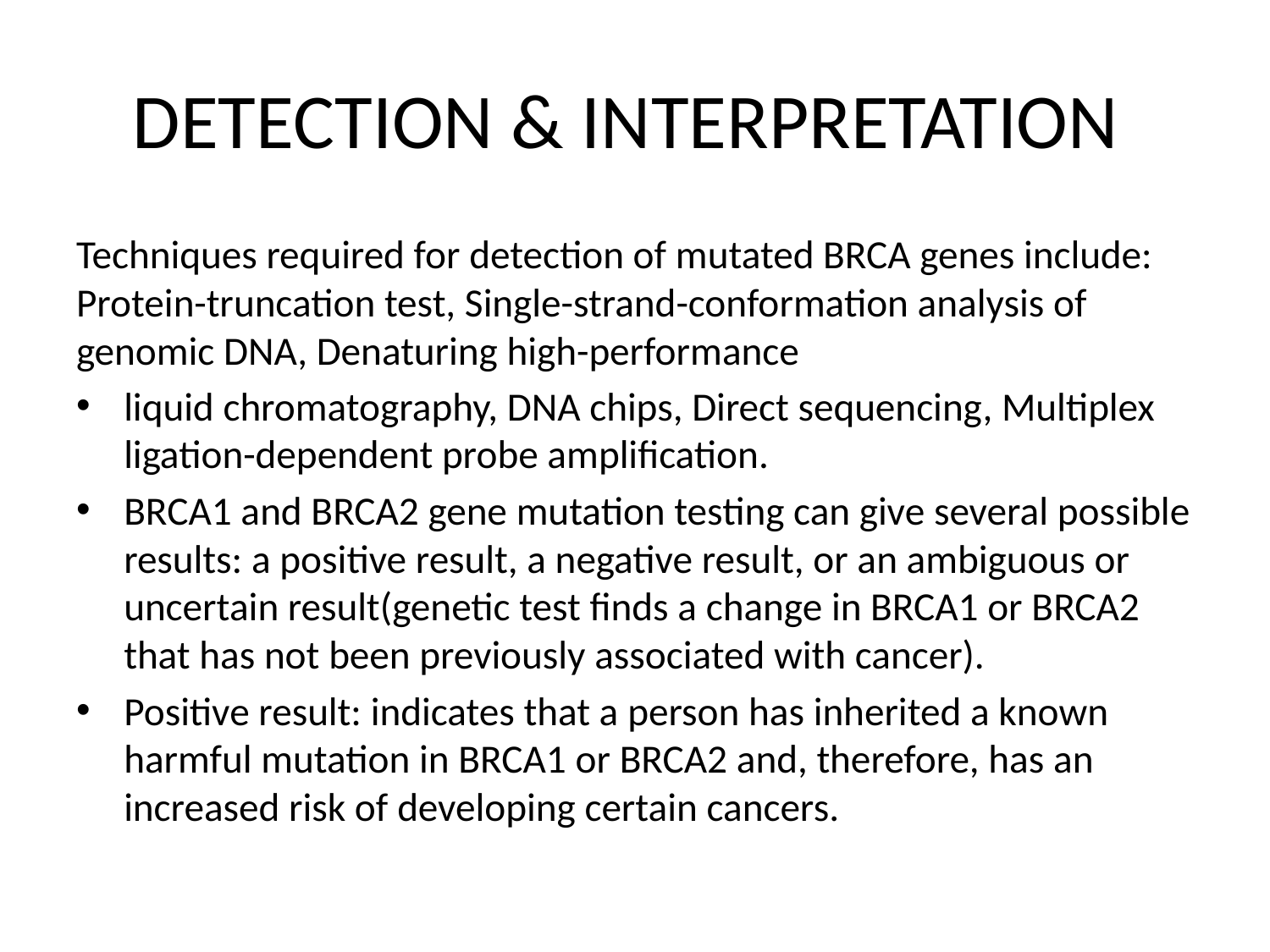

# DETECTION & INTERPRETATION
Techniques required for detection of mutated BRCA genes include: Protein-truncation test, Single-strand-conformation analysis of genomic DNA, Denaturing high-performance
liquid chromatography, DNA chips, Direct sequencing, Multiplex ligation-dependent probe amplification.
BRCA1 and BRCA2 gene mutation testing can give several possible results: a positive result, a negative result, or an ambiguous or uncertain result(genetic test finds a change in BRCA1 or BRCA2 that has not been previously associated with cancer).
Positive result: indicates that a person has inherited a known harmful mutation in BRCA1 or BRCA2 and, therefore, has an increased risk of developing certain cancers.